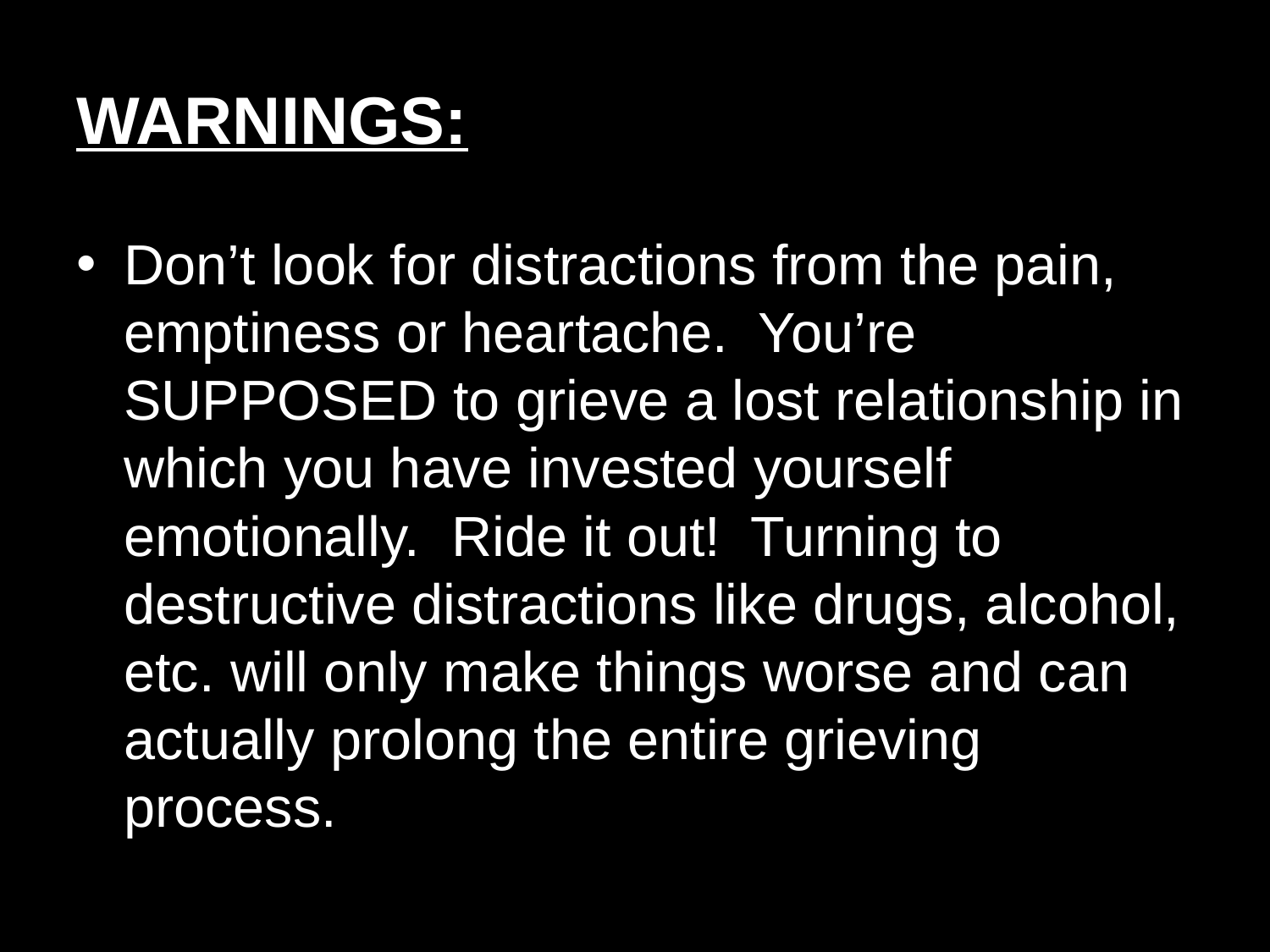

# WARNINGS:
Don’t look for distractions from the pain, emptiness or heartache.  You’re SUPPOSED to grieve a lost relationship in which you have invested yourself emotionally.  Ride it out!  Turning to destructive distractions like drugs, alcohol, etc. will only make things worse and can actually prolong the entire grieving process.